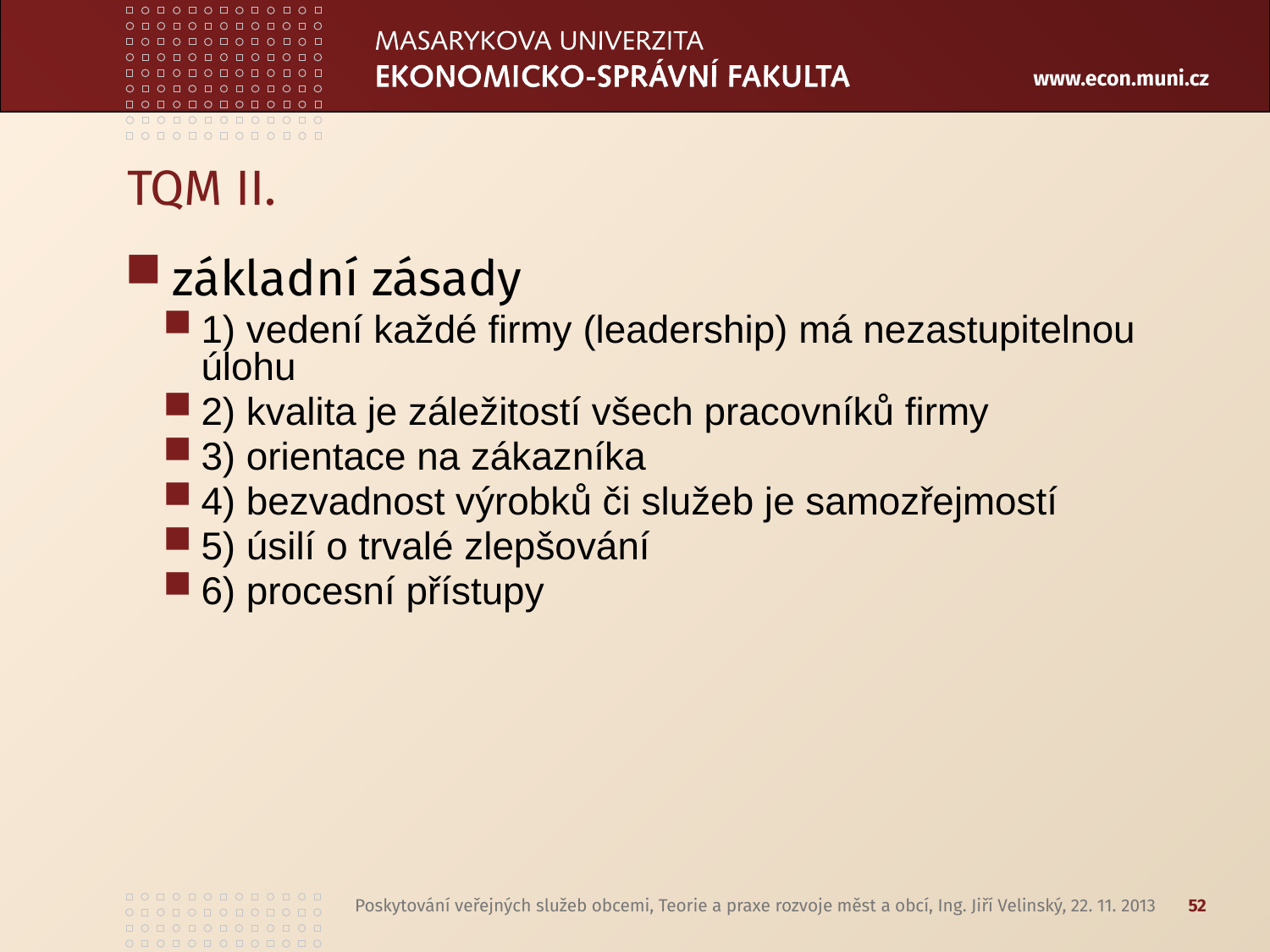

# TQM II.
základní zásady
1) vedení každé firmy (leadership) má nezastupitelnou úlohu
2) kvalita je záležitostí všech pracovníků firmy
3) orientace na zákazníka
4) bezvadnost výrobků či služeb je samozřejmostí
5) úsilí o trvalé zlepšování
6) procesní přístupy
Poskytování veřejných služeb obcemi, Teorie a praxe rozvoje měst a obcí, Ing. Jiří Velinský, 22. 11. 2013
52